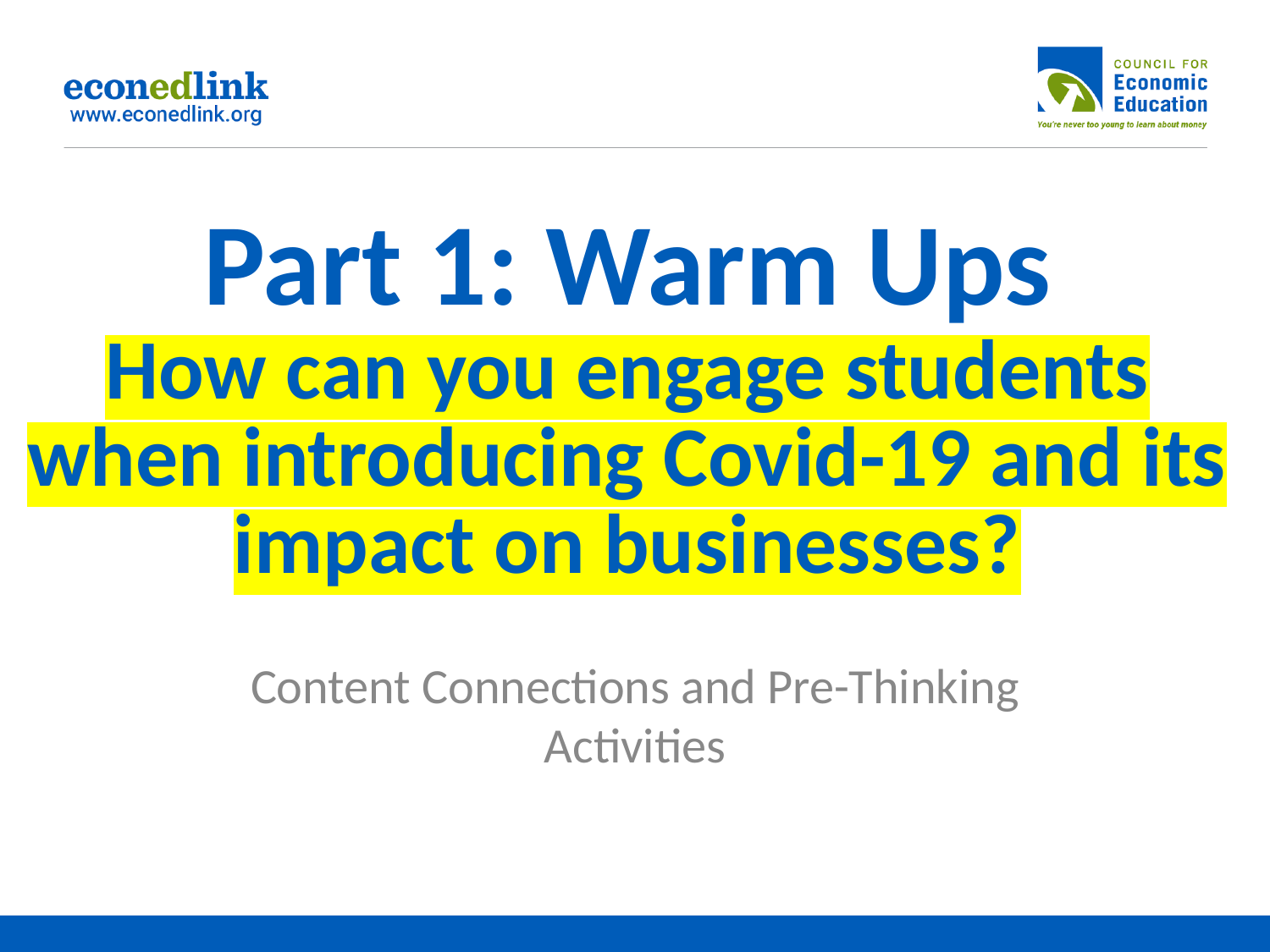

# Part 1: Warm Ups
How can you engage students when introducing Covid-19 and its impact on businesses?
Content Connections and Pre-Thinking Activities